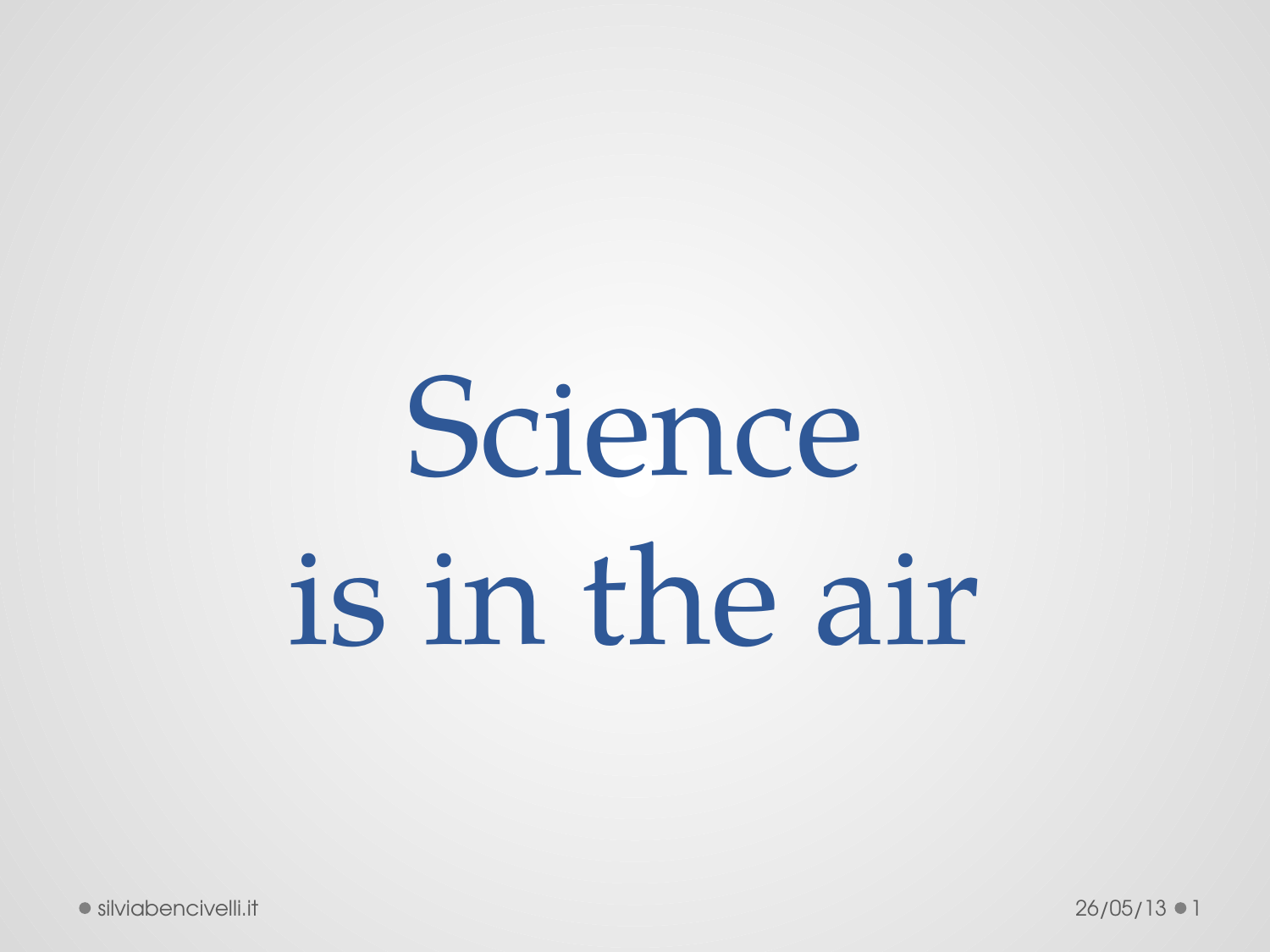

# Science is in the air
silviabencivelli.it
26/05/13
1